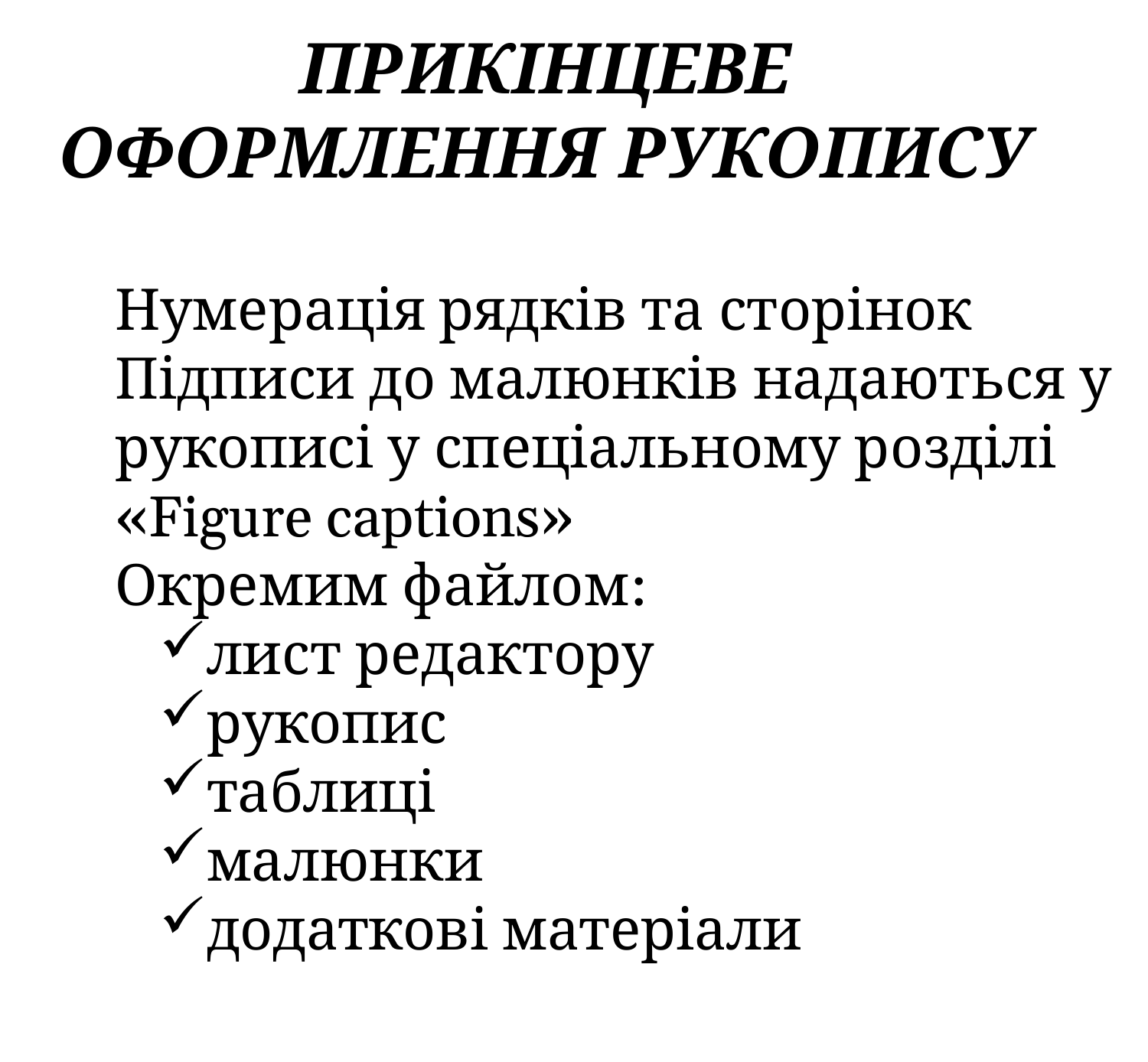

# прикінцеве оформлення рукопису
Нумерація рядків та сторінок
Підписи до малюнків надаються у рукописі у спеціальному розділі «Figure captions»
Окремим файлом:
лист редактору
рукопис
таблиці
малюнки
додаткові матеріали